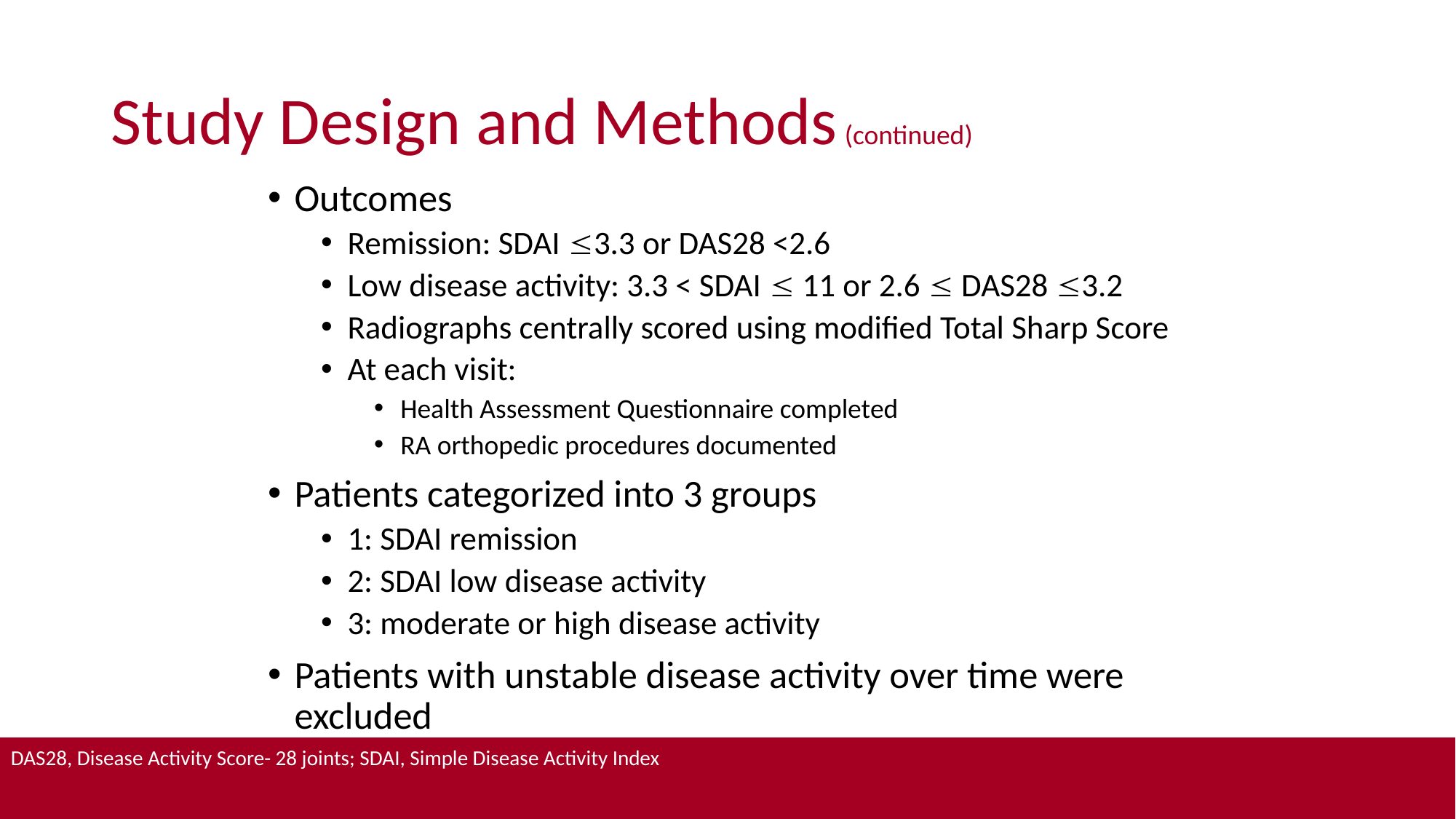

# Study Design and Methods (continued)
Outcomes
Remission: SDAI ≤3.3 or DAS28 <2.6
Low disease activity: 3.3 < SDAI ≤ 11 or 2.6 ≤ DAS28 ≤3.2
Radiographs centrally scored using modified Total Sharp Score
At each visit:
Health Assessment Questionnaire completed
RA orthopedic procedures documented
Patients categorized into 3 groups
1: SDAI remission
2: SDAI low disease activity
3: moderate or high disease activity
Patients with unstable disease activity over time were excluded
DAS28, Disease Activity Score- 28 joints; SDAI, Simple Disease Activity Index